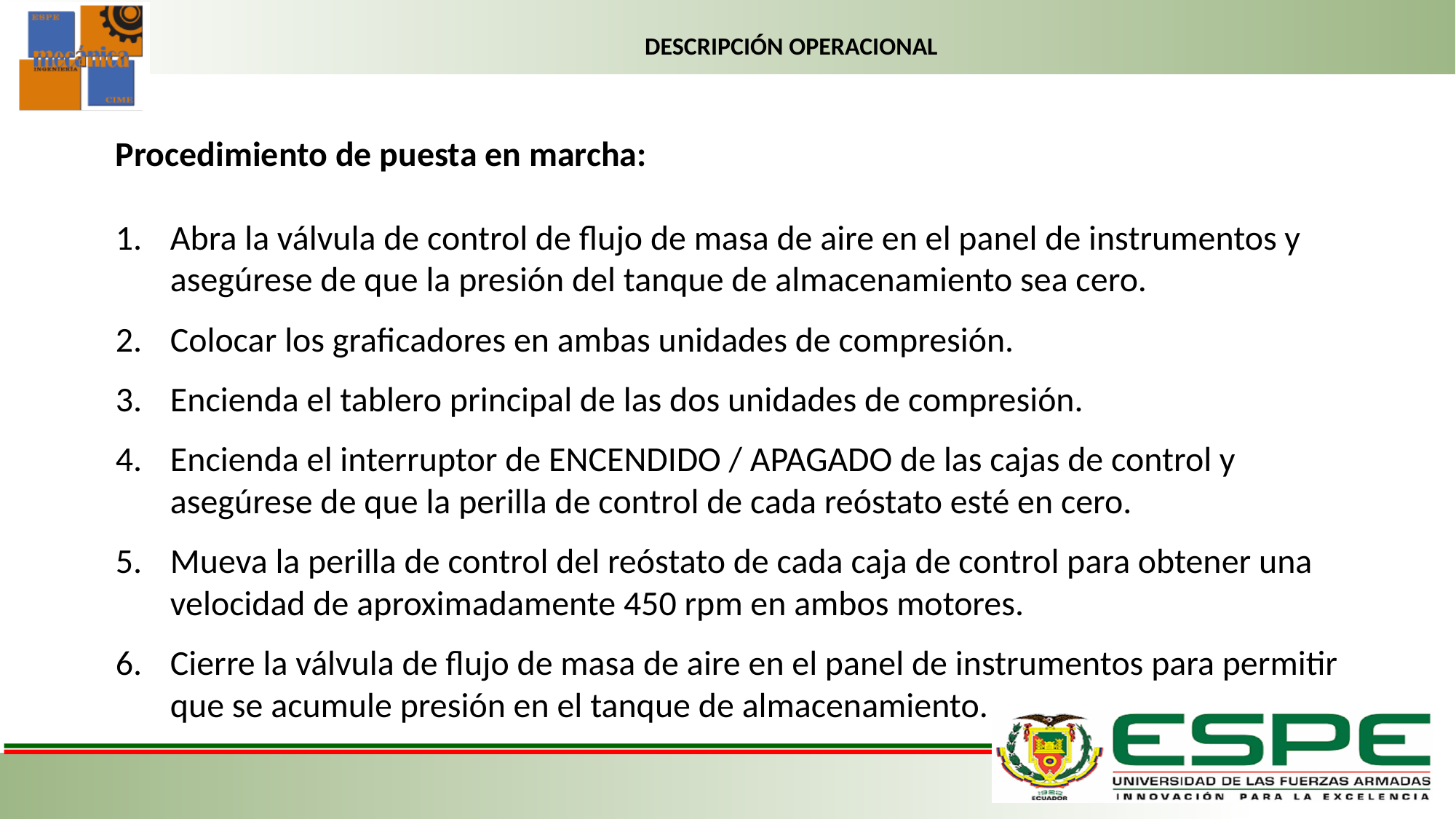

# DESCRIPCIÓN OPERACIONAL
Procedimiento de puesta en marcha:

Abra la válvula de control de flujo de masa de aire en el panel de instrumentos y asegúrese de que la presión del tanque de almacenamiento sea cero.
Colocar los graficadores en ambas unidades de compresión.
Encienda el tablero principal de las dos unidades de compresión.
Encienda el interruptor de ENCENDIDO / APAGADO de las cajas de control y asegúrese de que la perilla de control de cada reóstato esté en cero.
Mueva la perilla de control del reóstato de cada caja de control para obtener una velocidad de aproximadamente 450 rpm en ambos motores.
Cierre la válvula de flujo de masa de aire en el panel de instrumentos para permitir que se acumule presión en el tanque de almacenamiento.